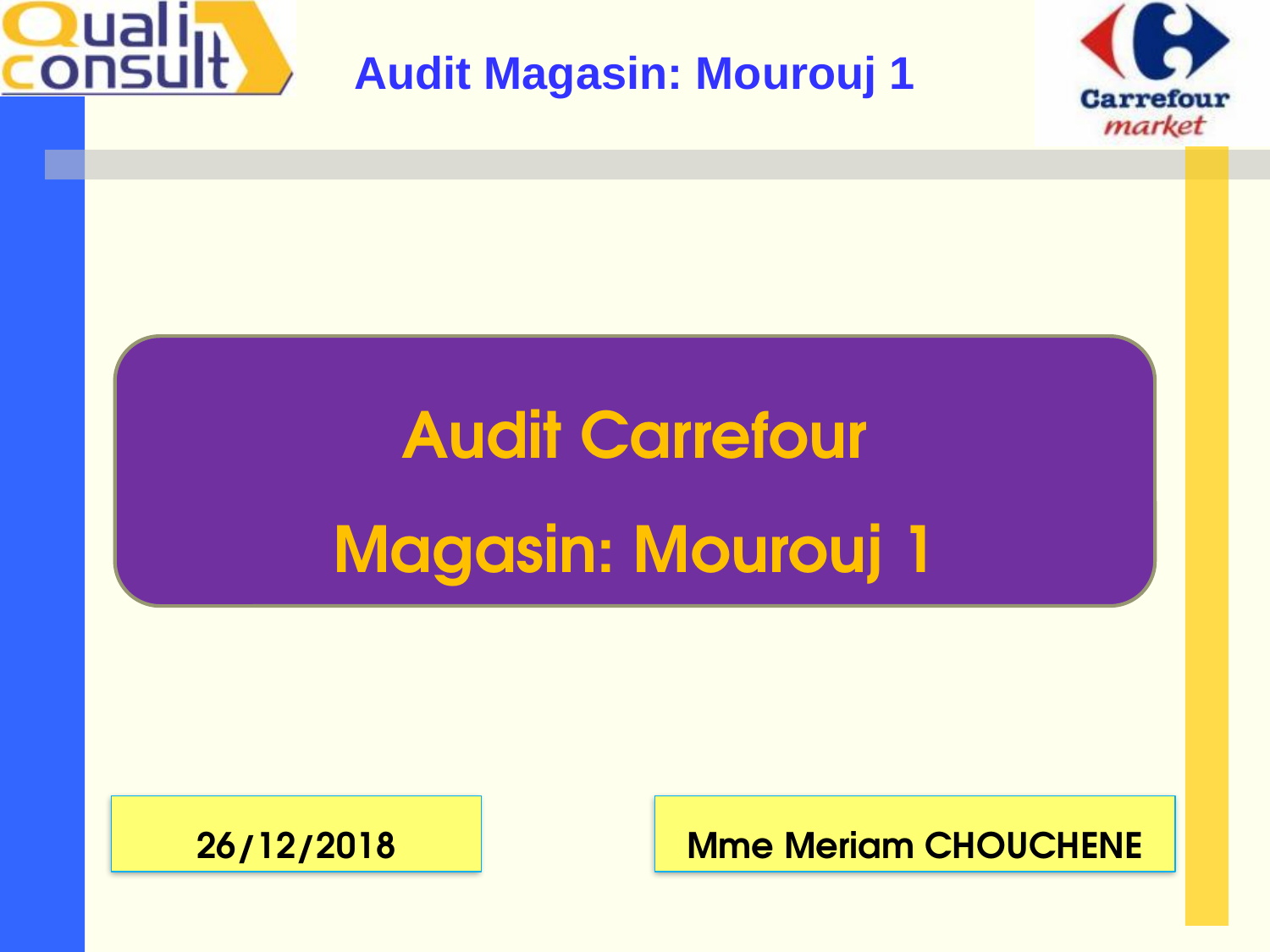

Audit Carrefour
Magasin: Mourouj 1
26/12/2018
Mme Meriam CHOUCHENE